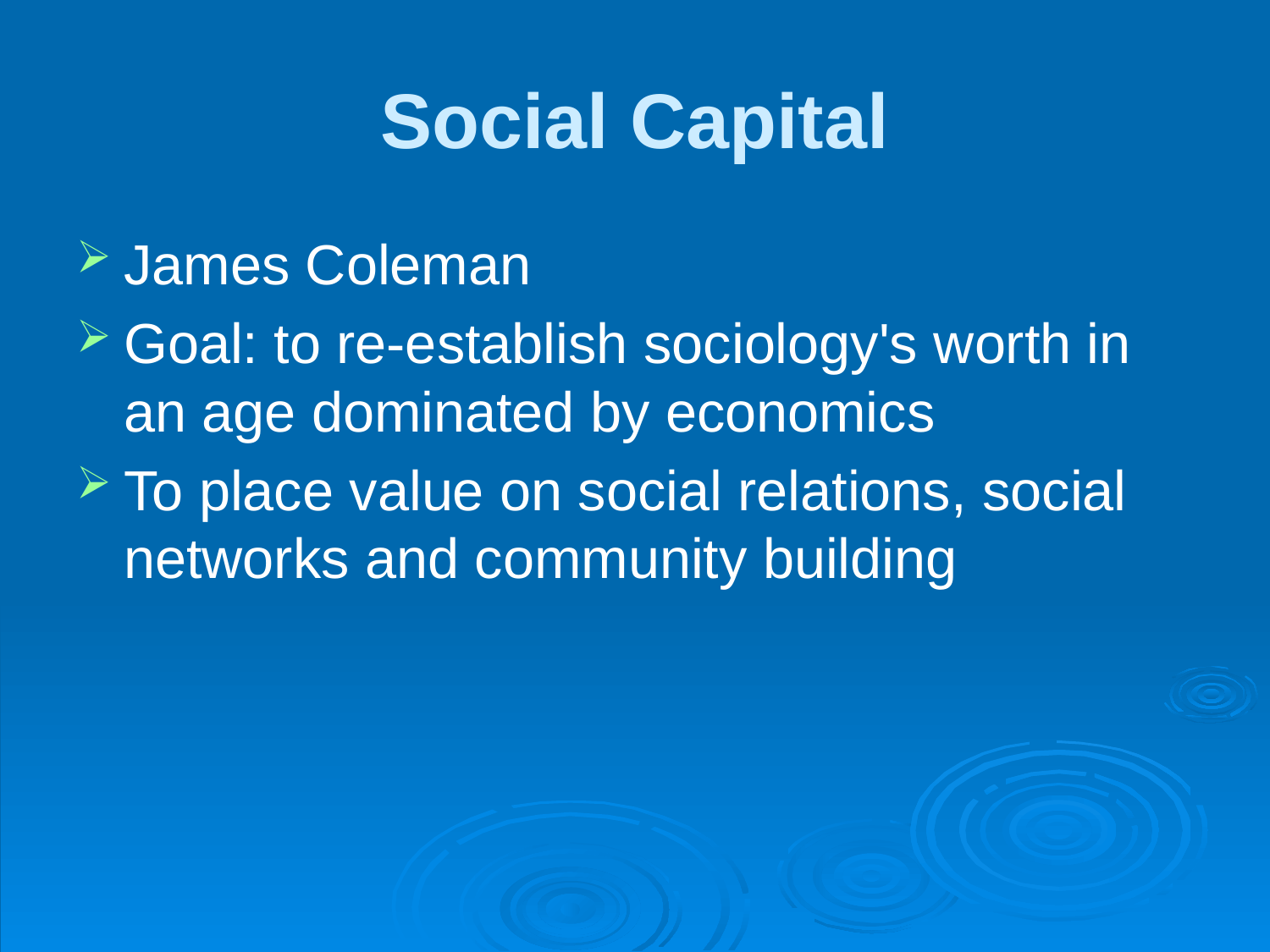

# Social Capital
James Coleman
Goal: to re-establish sociology's worth in an age dominated by economics
To place value on social relations, social networks and community building